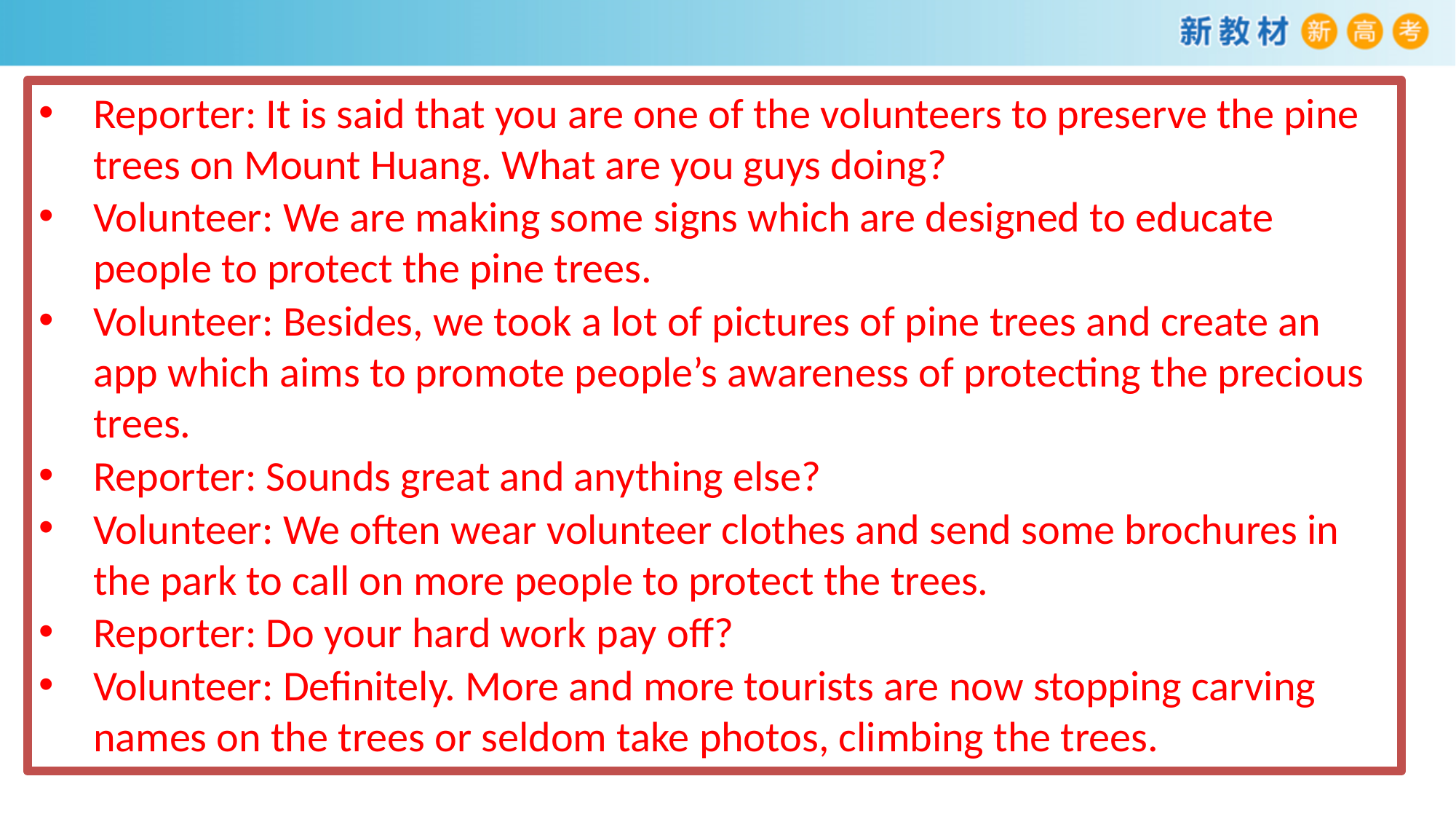

Reporter: It is said that you are one of the volunteers to preserve the pine trees on Mount Huang. What are you guys doing?
Volunteer: We are making some signs which are designed to educate people to protect the pine trees.
Volunteer: Besides, we took a lot of pictures of pine trees and create an app which aims to promote people’s awareness of protecting the precious trees.
Reporter: Sounds great and anything else?
Volunteer: We often wear volunteer clothes and send some brochures in the park to call on more people to protect the trees.
Reporter: Do your hard work pay off?
Volunteer: Definitely. More and more tourists are now stopping carving names on the trees or seldom take photos, climbing the trees.